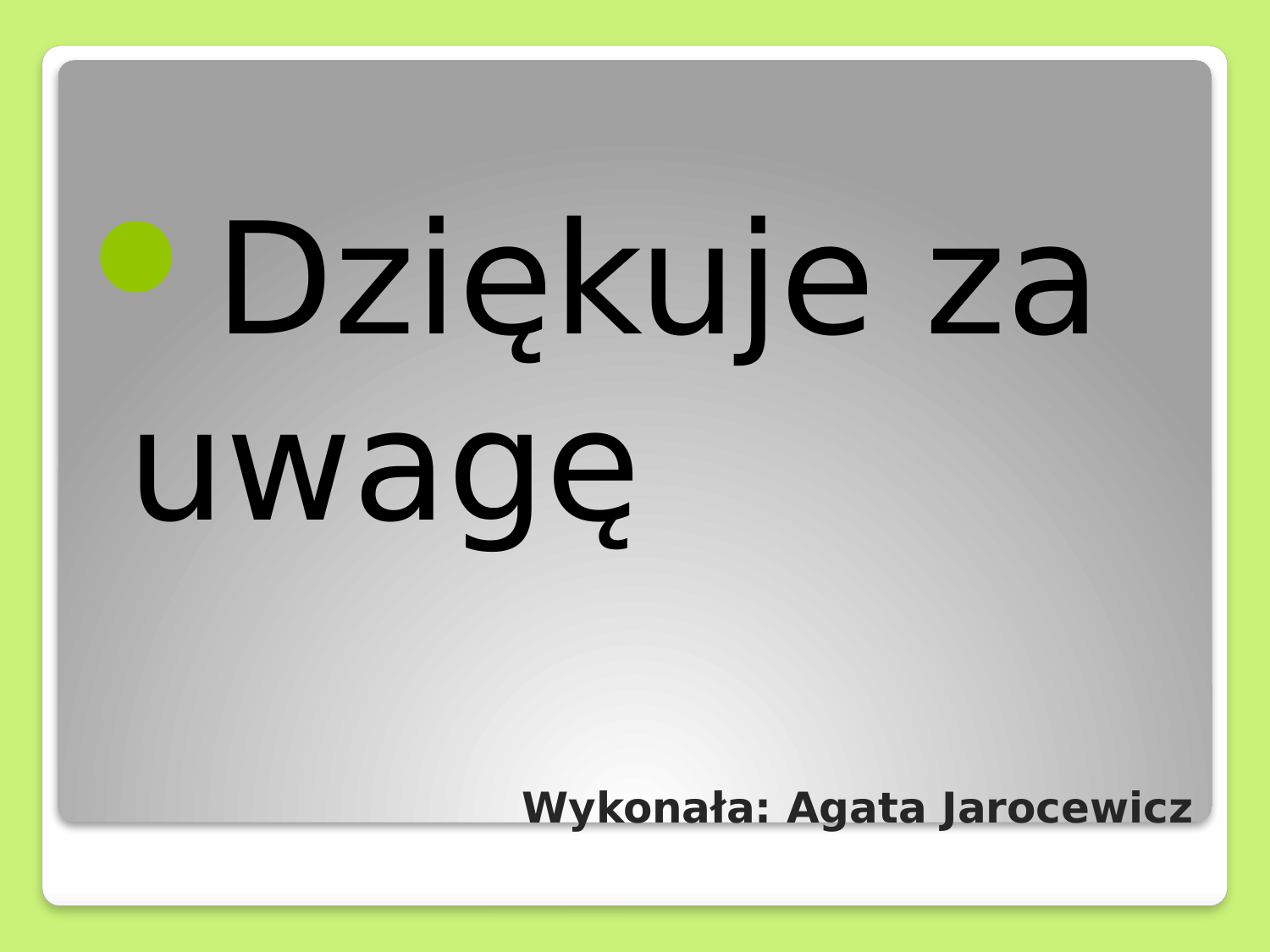

Dziękuje za uwagę
# Wykonała: Agata Jarocewicz